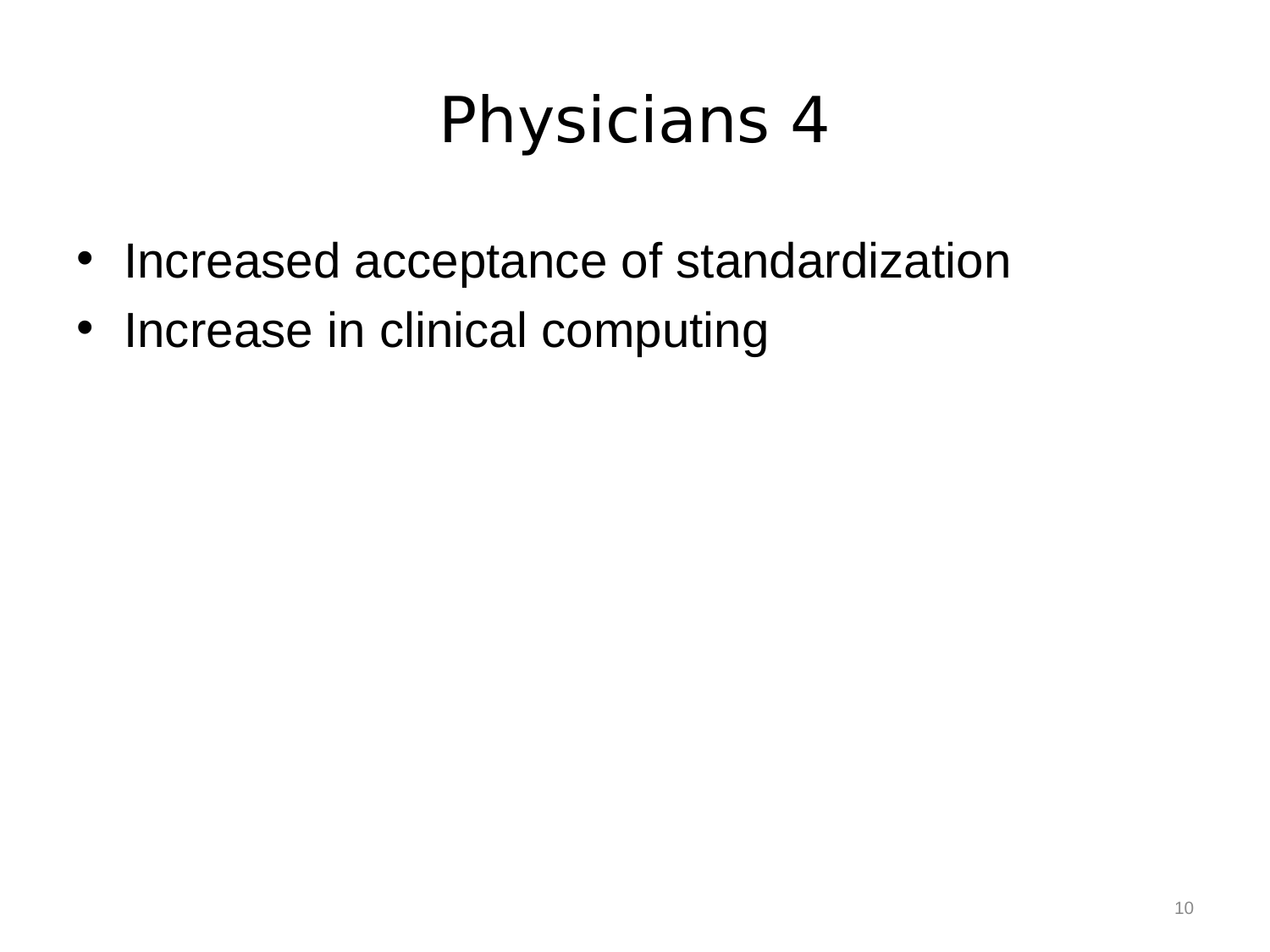

# Physicians 4
Increased acceptance of standardization
Increase in clinical computing
10